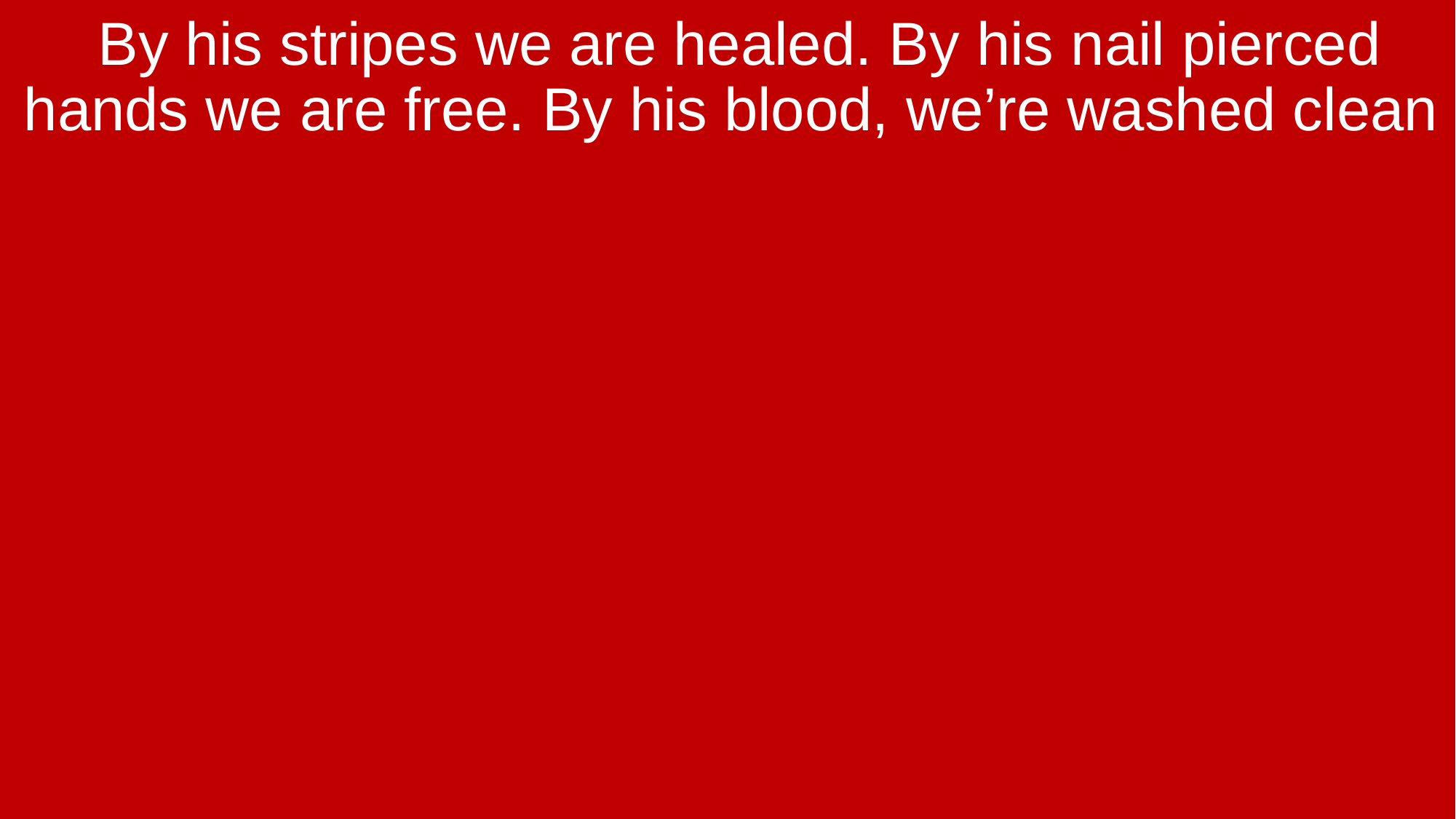

By his stripes we are healed. By his nail pierced hands we are free. By his blood, we’re washed clean